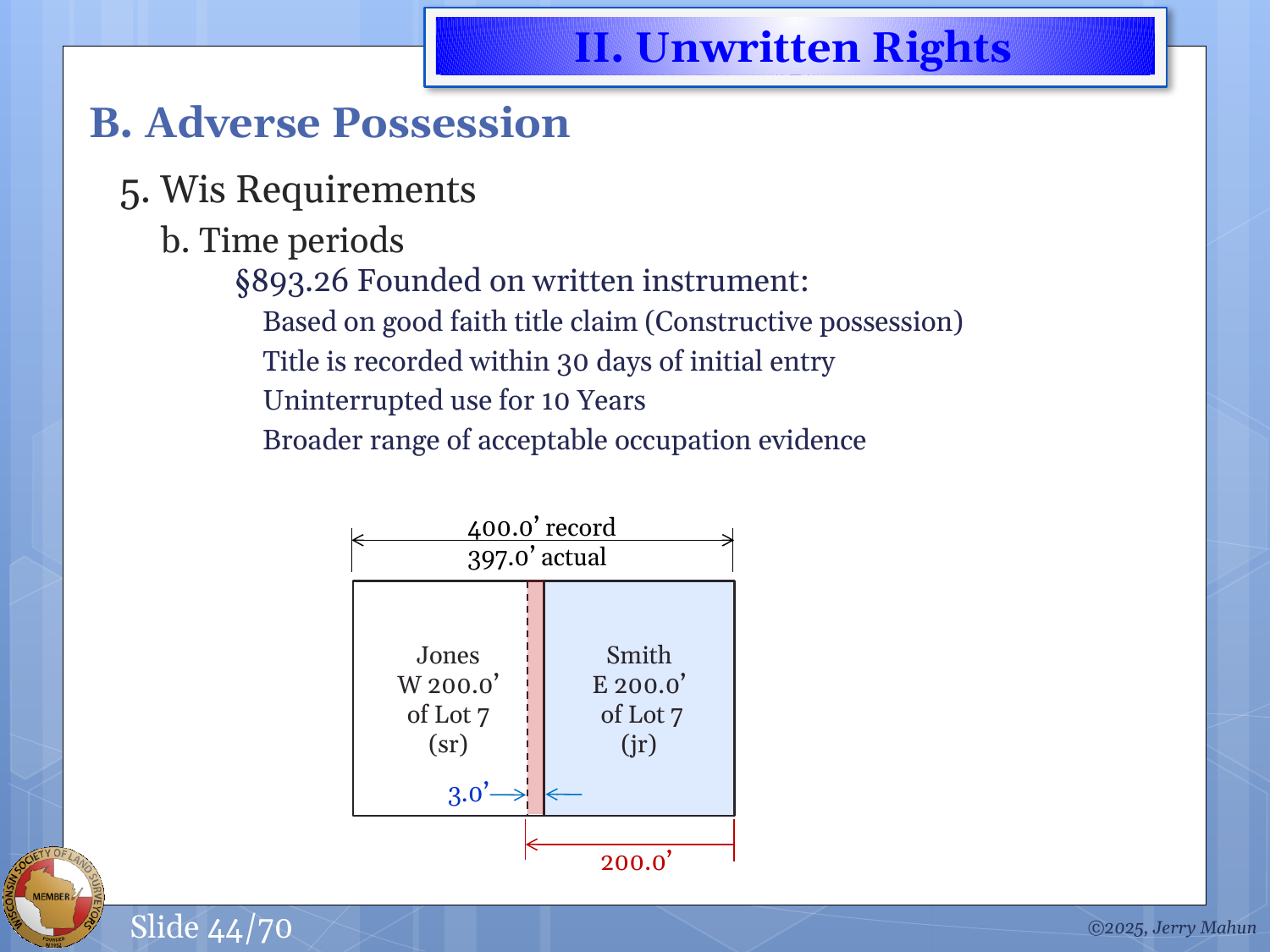

# B. Adverse Possession
5. Wis Requirements
b. Time periods
§893.26 Founded on written instrument:
Based on good faith title claim (Constructive possession)
Title is recorded within 30 days of initial entry
Uninterrupted use for 10 Years
Broader range of acceptable occupation evidence
400.0’ record
397.0’ actual
Jones
W 200.0’
of Lot 7
(sr)
Smith
E 200.0’
 of Lot 7
(jr)
3.0’
200.0’